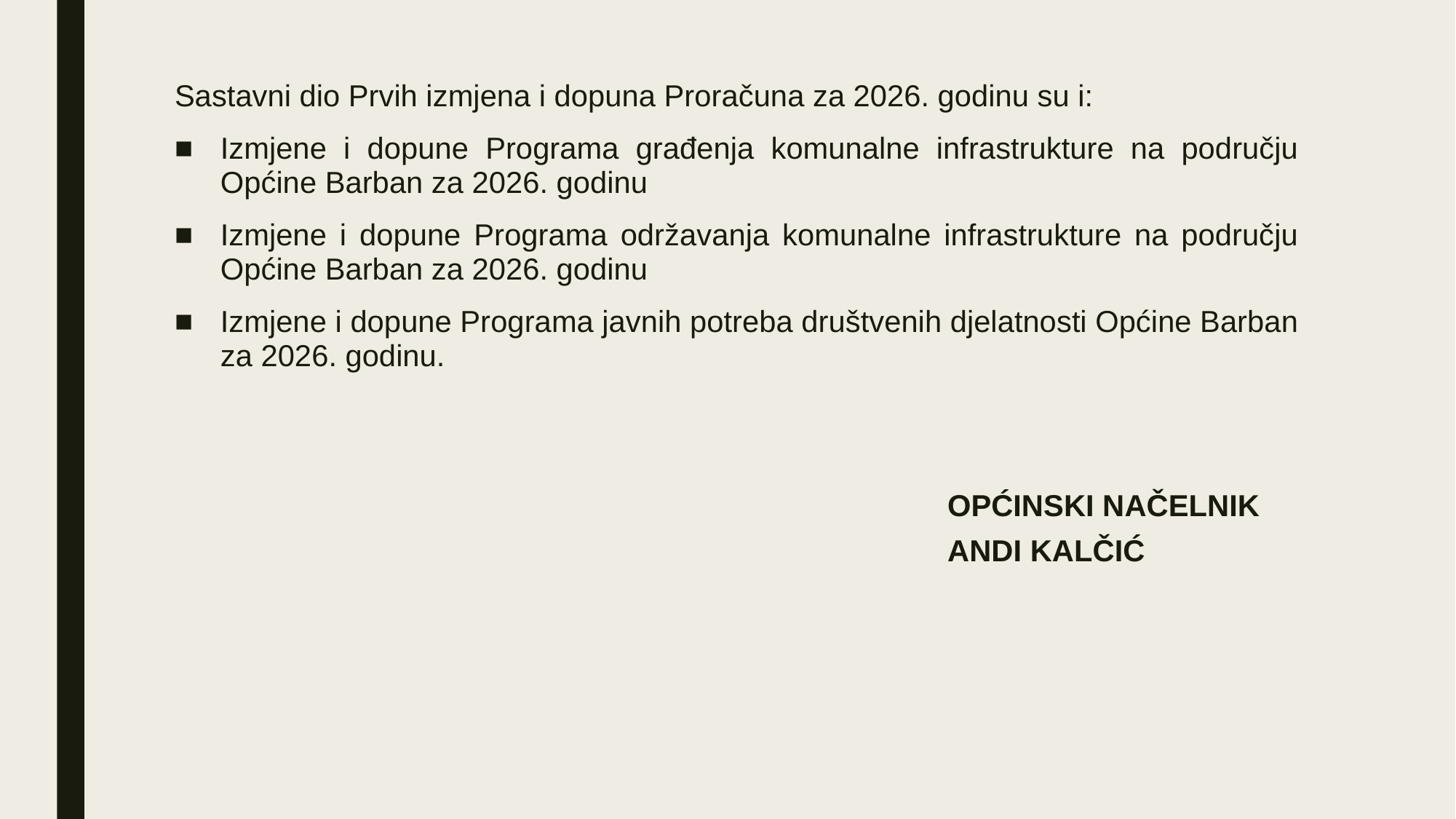

Sastavni dio Prvih izmjena i dopuna Proračuna za 2026. godinu su i:
Izmjene i dopune Programa građenja komunalne infrastrukture na području Općine Barban za 2026. godinu
Izmjene i dopune Programa održavanja komunalne infrastrukture na području Općine Barban za 2026. godinu
Izmjene i dopune Programa javnih potreba društvenih djelatnosti Općine Barban za 2026. godinu.

			OPĆINSKI NAČELNIK
			ANDI KALČIĆ